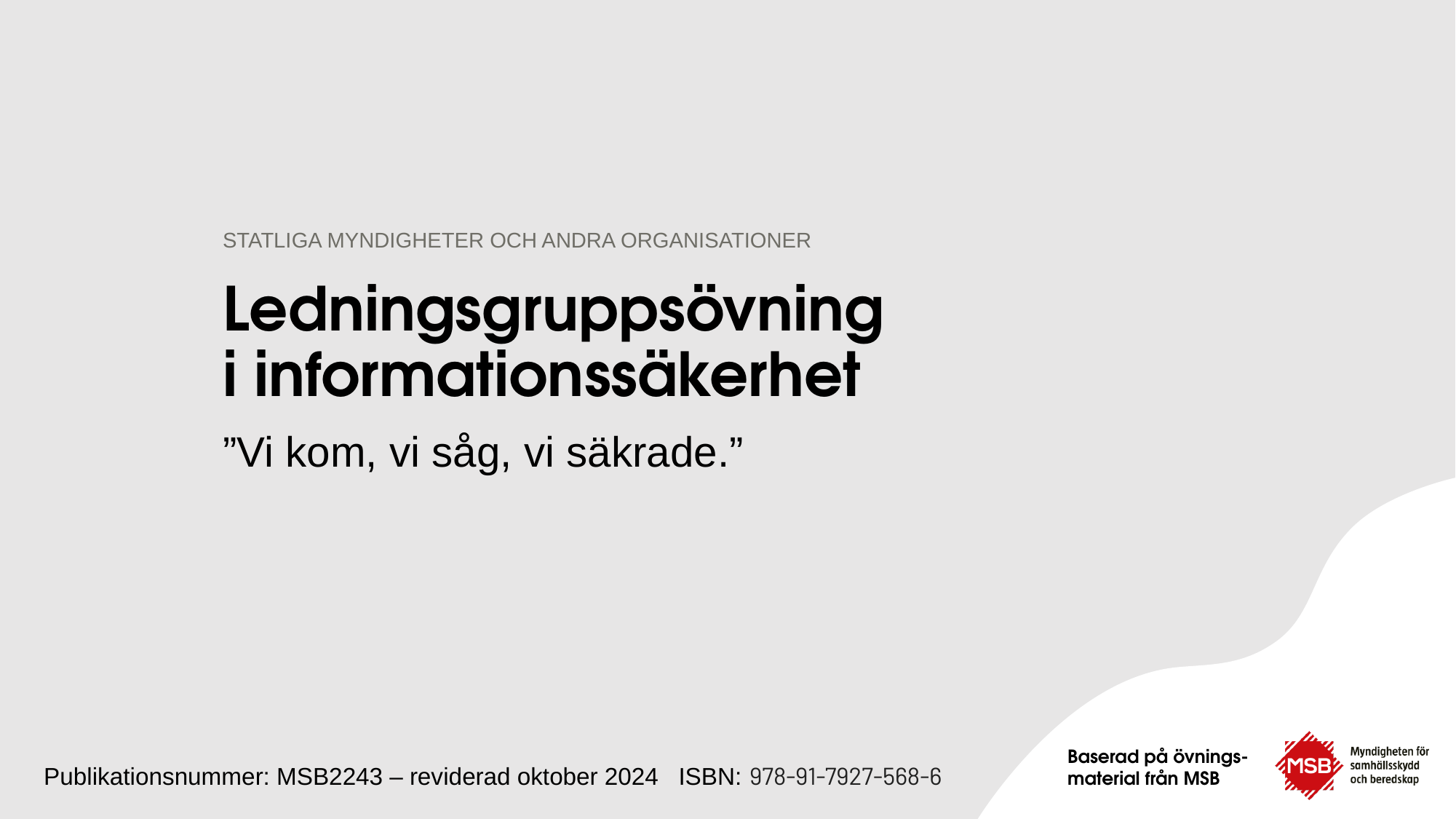

STATLIGA MYNDIGHETER OCH ANDRA ORGANISATIONER
# Ledningsgruppsövning i informationssäkerhet
”Vi kom, vi såg, vi säkrade.”
Publikationsnummer: MSB2243 – reviderad oktober 2024   ISBN: 978-91-7927-568-6